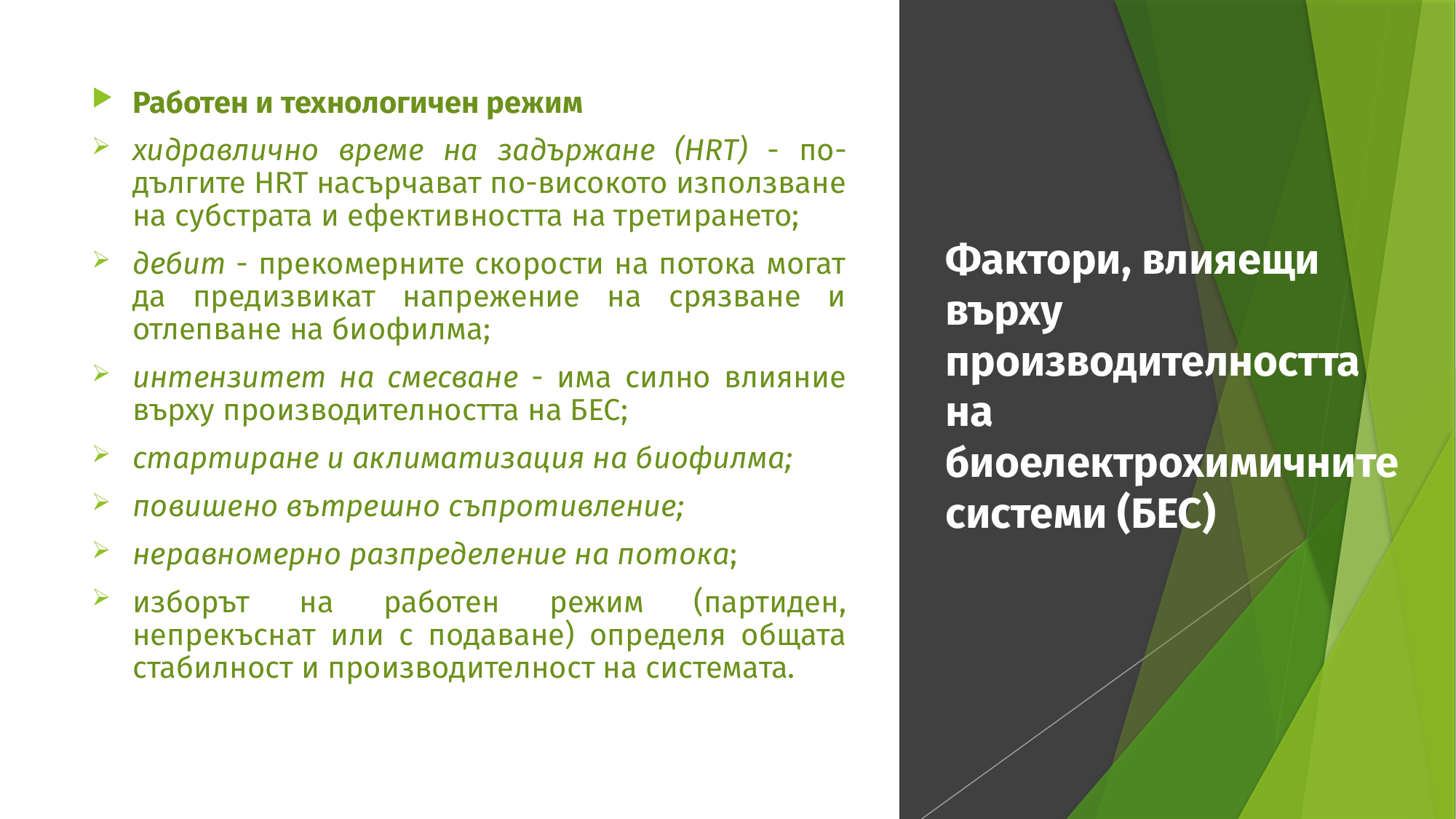

Работен и технологичен режим
хидравлично време на задържане (HRT) - по-дългите HRT насърчават по-високото използване на субстрата и ефективността на третирането;
дебит - прекомерните скорости на потока могат да предизвикат напрежение на срязване и отлепване на биофилма;
интензитет на смесване - има силно влияние върху производителността на БЕС;
стартиране и аклиматизация на биофилма;
повишено вътрешно съпротивление;
неравномерно разпределение на потока;
изборът на работен режим (партиден, непрекъснат или с подаване) определя общата стабилност и производителност на системата.

# Фактори, влияещи върху производителността на биоелектрохимичните системи (БЕС)